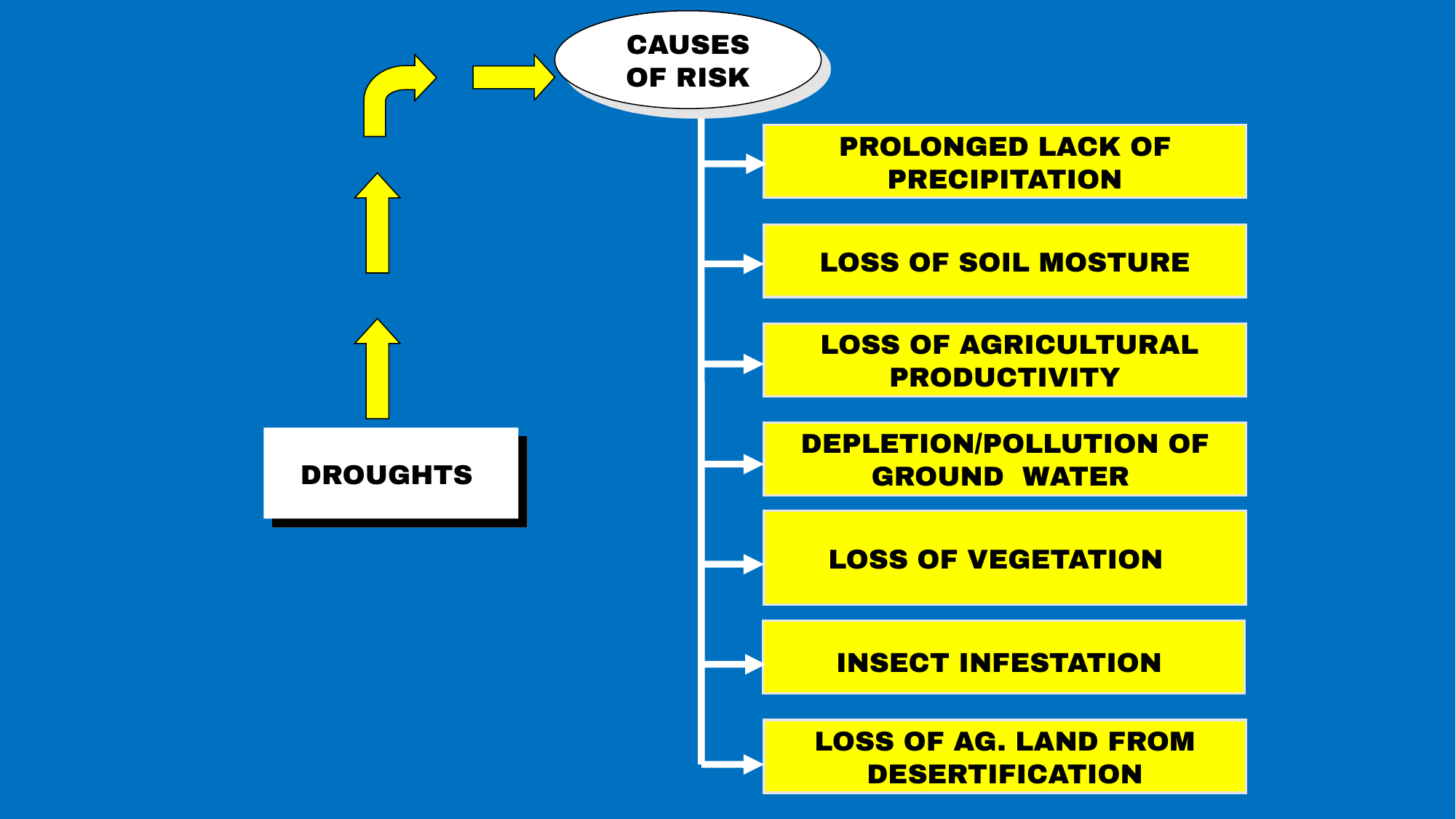

CAUSES OF RISK

PROLONGED LACK OF PRECIPITATION

LOSS OF SOIL MOSTURE
 LOSS OF AGRICULTURAL PRODUCTIVITY

DEPLETION/POLLUTION OF GROUND  WATER
DROUGHTS
LOSS OF VEGETATION

INSECT INFESTATION
LOSS OF AG. LAND FROM DESERTIFICATION